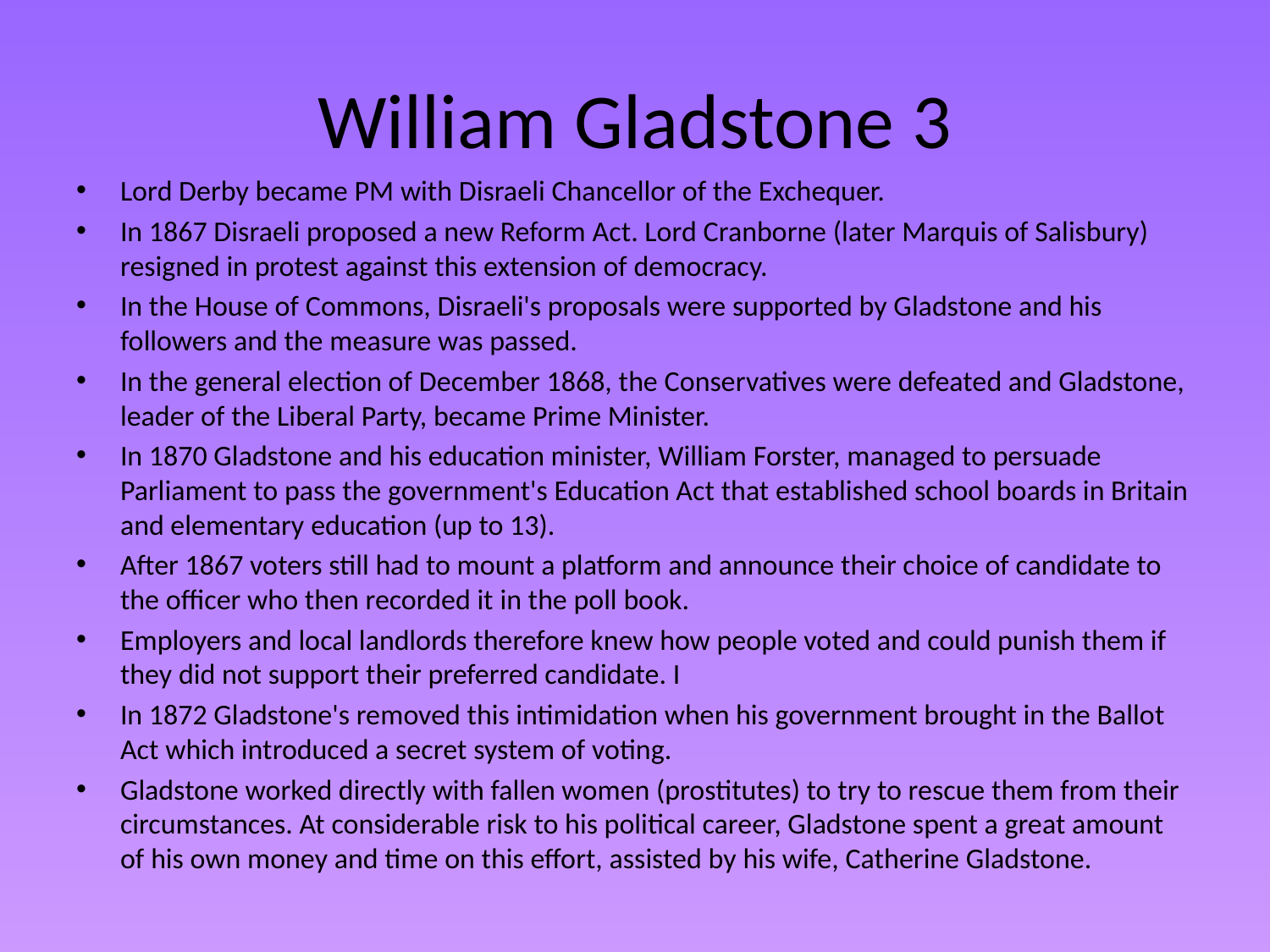

# William Gladstone 3
Lord Derby became PM with Disraeli Chancellor of the Exchequer.
In 1867 Disraeli proposed a new Reform Act. Lord Cranborne (later Marquis of Salisbury) resigned in protest against this extension of democracy.
In the House of Commons, Disraeli's proposals were supported by Gladstone and his followers and the measure was passed.
In the general election of December 1868, the Conservatives were defeated and Gladstone, leader of the Liberal Party, became Prime Minister.
In 1870 Gladstone and his education minister, William Forster, managed to persuade Parliament to pass the government's Education Act that established school boards in Britain and elementary education (up to 13).
After 1867 voters still had to mount a platform and announce their choice of candidate to the officer who then recorded it in the poll book.
Employers and local landlords therefore knew how people voted and could punish them if they did not support their preferred candidate. I
In 1872 Gladstone's removed this intimidation when his government brought in the Ballot Act which introduced a secret system of voting.
Gladstone worked directly with fallen women (prostitutes) to try to rescue them from their circumstances. At considerable risk to his political career, Gladstone spent a great amount of his own money and time on this effort, assisted by his wife, Catherine Gladstone.